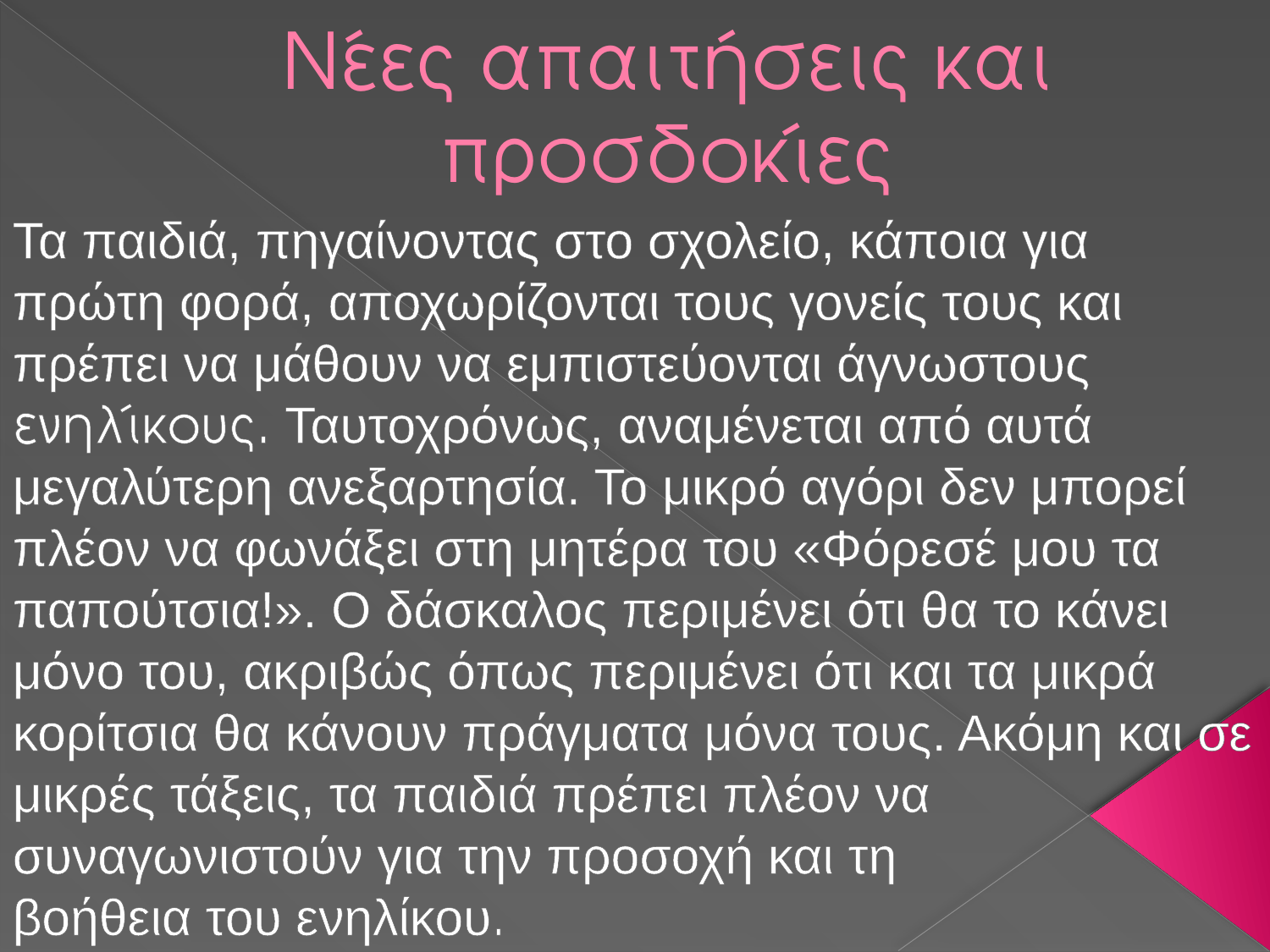

# Νέες απαιτήσεις και προσδοκίες
Τα παιδιά, πηγαίνοντας στο σχολείο, κάποια για πρώτη φορά, αποχωρίζονται τους γονείς τους και πρέπει να μάθουν να εμπιστεύονται άγνωστους ενηλίκους. Ταυτοχρόνως, αναμένεται από αυτά μεγαλύτερη ανεξαρτησία. Το μικρό αγόρι δεν μπορεί πλέον να φωνάξει στη μητέρα του «Φόρεσέ μου τα παπούτσια!». Ο δάσκαλος περιμένει ότι θα το κάνει μόνο του, ακριβώς όπως περιμένει ότι και τα μικρά κορίτσια θα κάνουν πράγματα μόνα τους. Ακόμη και σε μικρές τάξεις, τα παιδιά πρέπει πλέον να συναγωνιστούν για την προσοχή και τη             βοήθεια του ενηλίκου.